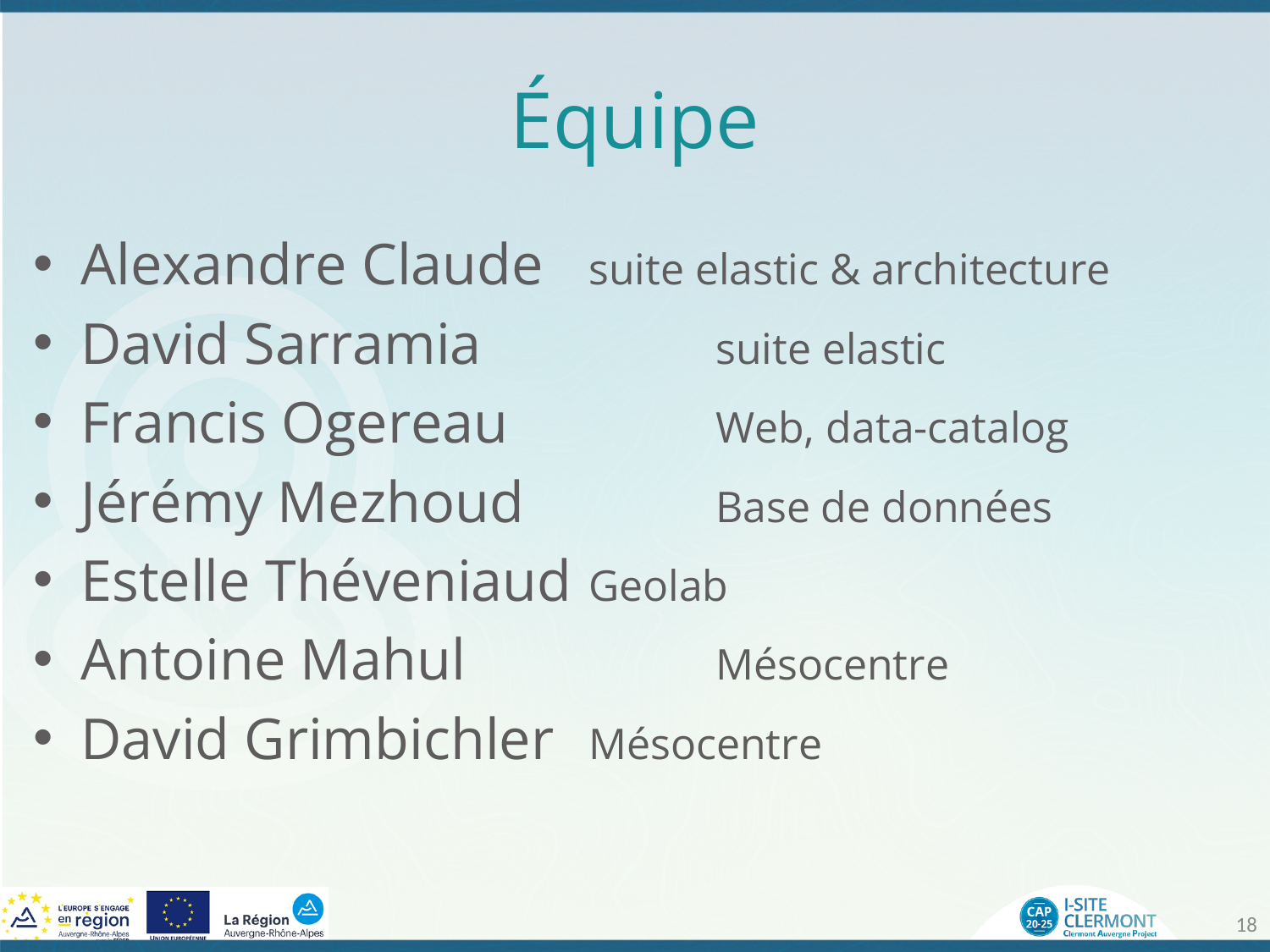

# Équipe
Alexandre Claude 	suite elastic & architecture
David Sarramia	 	suite elastic
Francis Ogereau	 	Web, data-catalog
Jérémy Mezhoud	 	Base de données
Estelle Théveniaud	Geolab
Antoine Mahul 		Mésocentre
David Grimbichler	Mésocentre
18